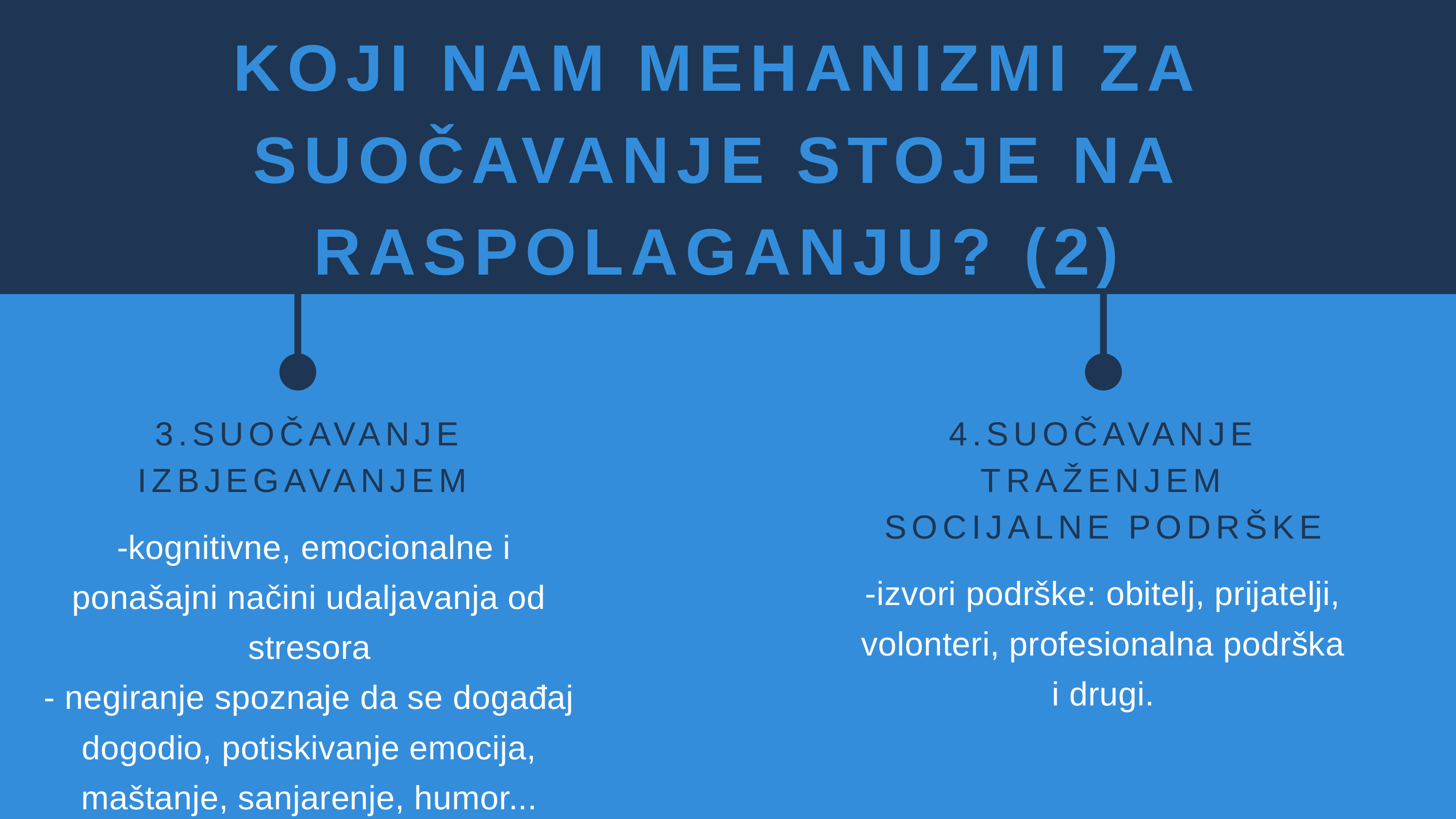

KOJI NAM MEHANIZMI ZA SUOČAVANJE STOJE NA RASPOLAGANJU? (2)

3.SUOČAVANJE IZBJEGAVANJEM
 -kognitivne, emocionalne i ponašajni načini udaljavanja od stresora
- negiranje spoznaje da se događaj dogodio, potiskivanje emocija, maštanje, sanjarenje, humor...

4.SUOČAVANJE TRAŽENJEM SOCIJALNE PODRŠKE
-izvori podrške: obitelj, prijatelji, volonteri, profesionalna podrška i drugi.